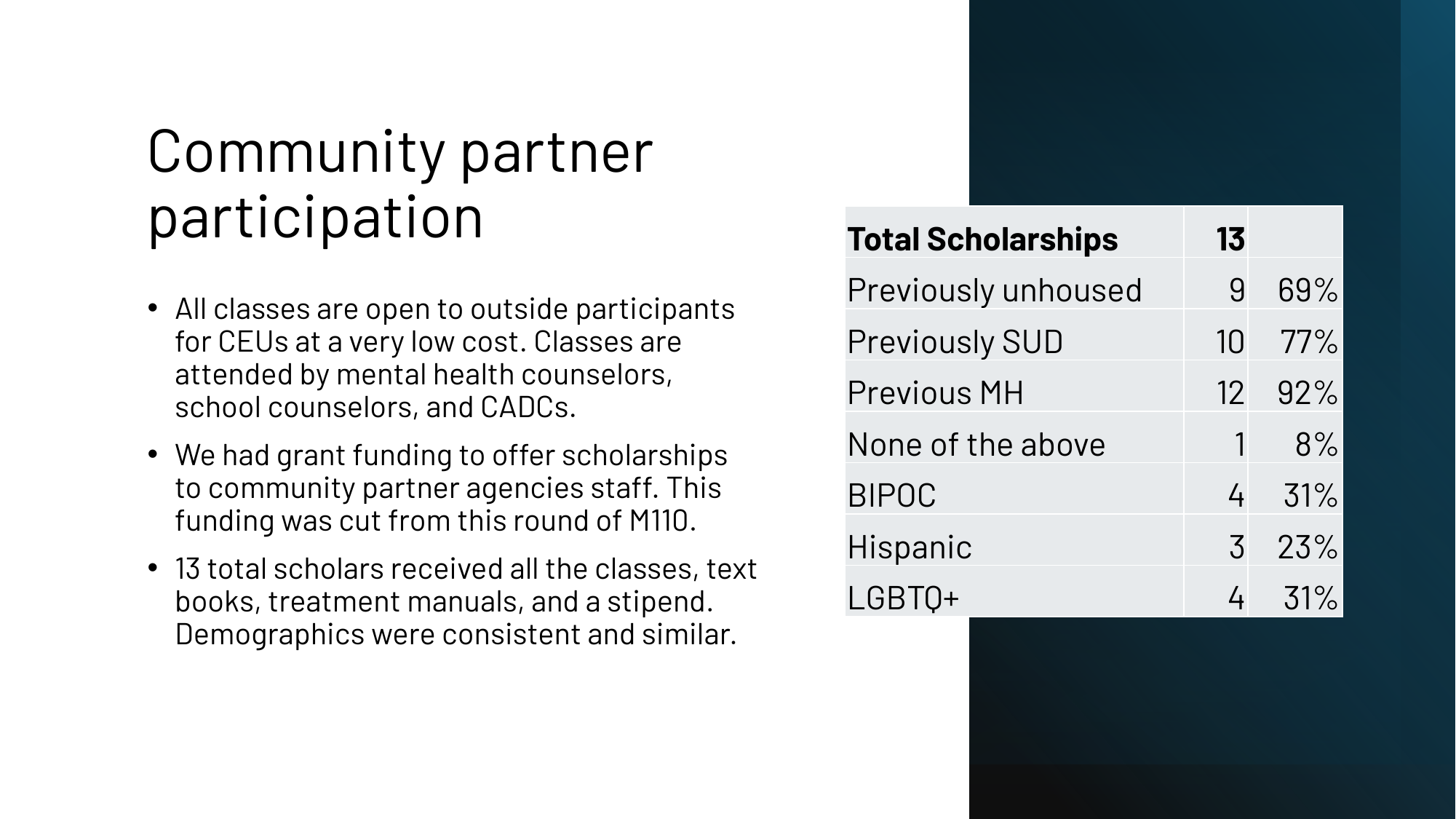

# Community partner participation
| Total Scholarships | 13 |  |
| --- | --- | --- |
| Previously unhoused | 9 | 69% |
| Previously SUD | 10 | 77% |
| Previous MH | 12 | 92% |
| None of the above | 1 | 8% |
| BIPOC | 4 | 31% |
| Hispanic | 3 | 23% |
| LGBTQ+ | 4 | 31% |
All classes are open to outside participants for CEUs at a very low cost. Classes are attended by mental health counselors, school counselors, and CADCs.
We had grant funding to offer scholarships to community partner agencies staff. This funding was cut from this round of M110.
13 total scholars received all the classes, text books, treatment manuals, and a stipend.  Demographics were consistent and similar.